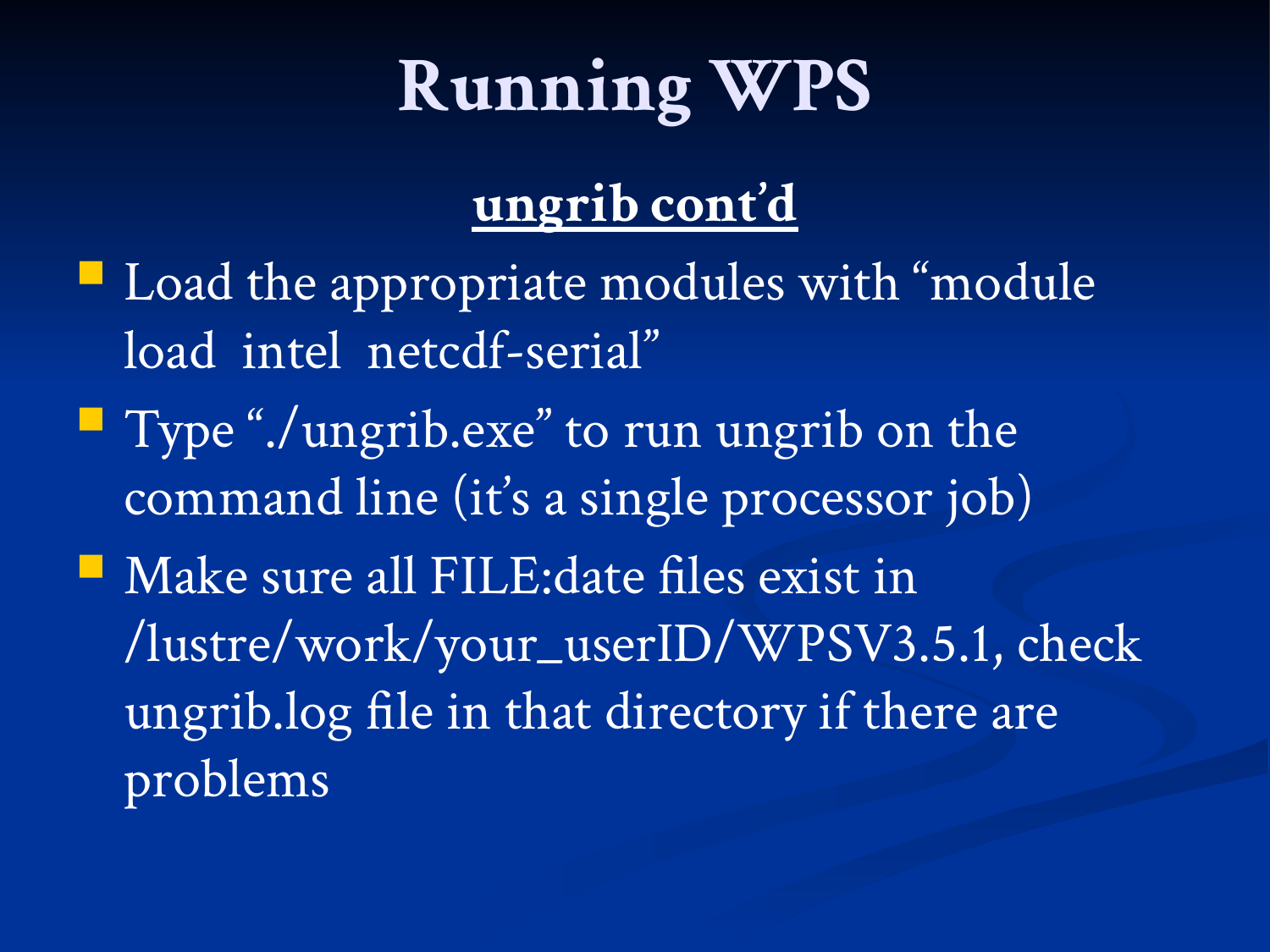

# Running WPS
ungrib cont’d
Load the appropriate modules with “module  load  intel  netcdf-serial”
Type “./ungrib.exe” to run ungrib on the command line (it’s a single processor job)
Make sure all FILE:date files exist in /lustre/work/your_userID/WPSV3.5.1, check ungrib.log file in that directory if there are problems